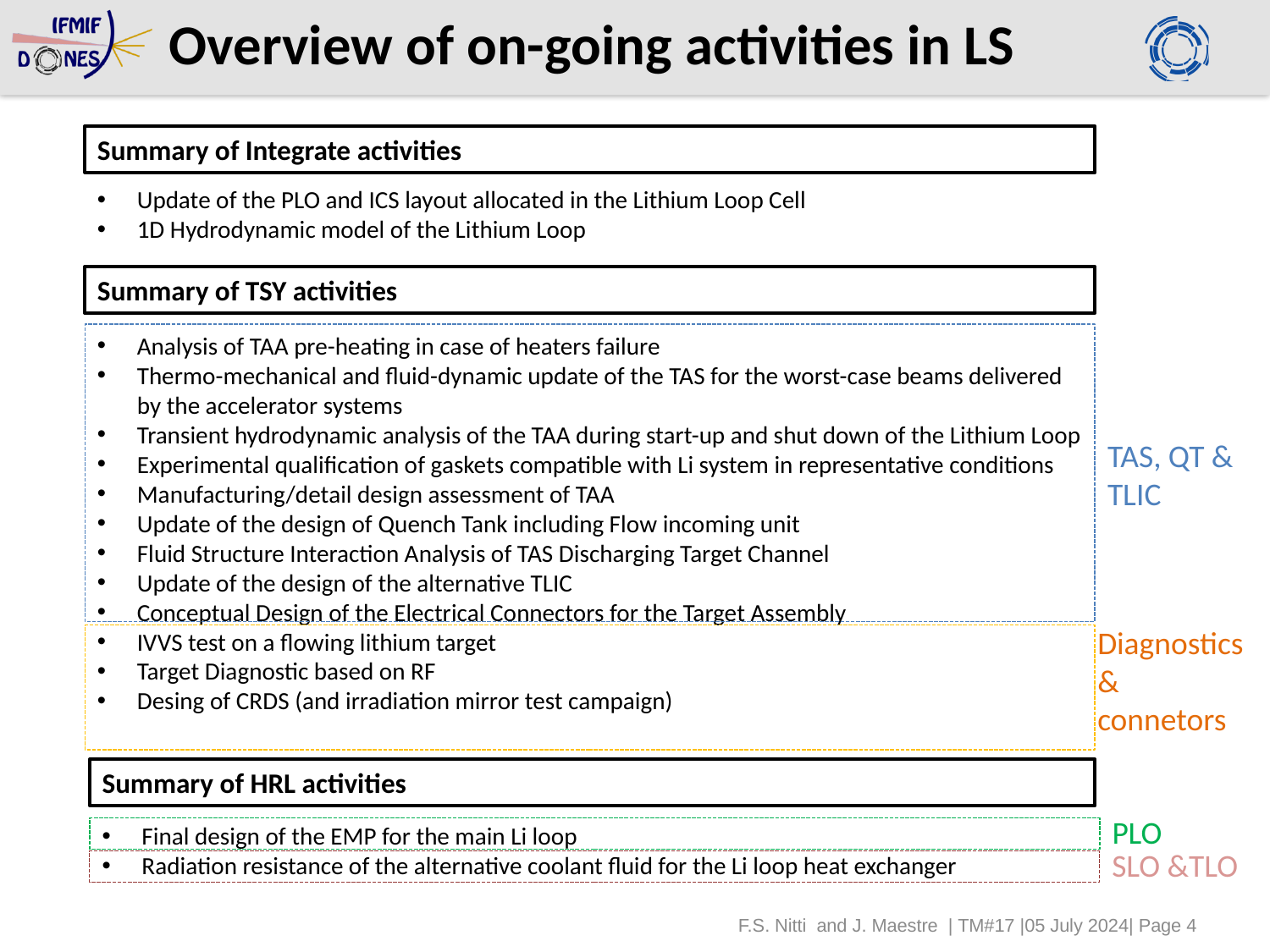

Overview of on-going activities in LS
Summary of Integrate activities
Update of the PLO and ICS layout allocated in the Lithium Loop Cell
1D Hydrodynamic model of the Lithium Loop
Summary of TSY activities
Analysis of TAA pre-heating in case of heaters failure
Thermo-mechanical and fluid-dynamic update of the TAS for the worst-case beams delivered by the accelerator systems
Transient hydrodynamic analysis of the TAA during start-up and shut down of the Lithium Loop
Experimental qualification of gaskets compatible with Li system in representative conditions
Manufacturing/detail design assessment of TAA
Update of the design of Quench Tank including Flow incoming unit
Fluid Structure Interaction Analysis of TAS Discharging Target Channel
Update of the design of the alternative TLIC
Conceptual Design of the Electrical Connectors for the Target Assembly
IVVS test on a flowing lithium target
Target Diagnostic based on RF
Desing of CRDS (and irradiation mirror test campaign)

TAS, QT & TLIC
Diagnostics & connetors

Summary of HRL activities
PLO
Final design of the EMP for the main Li loop
Radiation resistance of the alternative coolant fluid for the Li loop heat exchanger

SLO &TLO

F.S. Nitti  and J. Maestre  | TM#17 |05 July 2024| Page 4